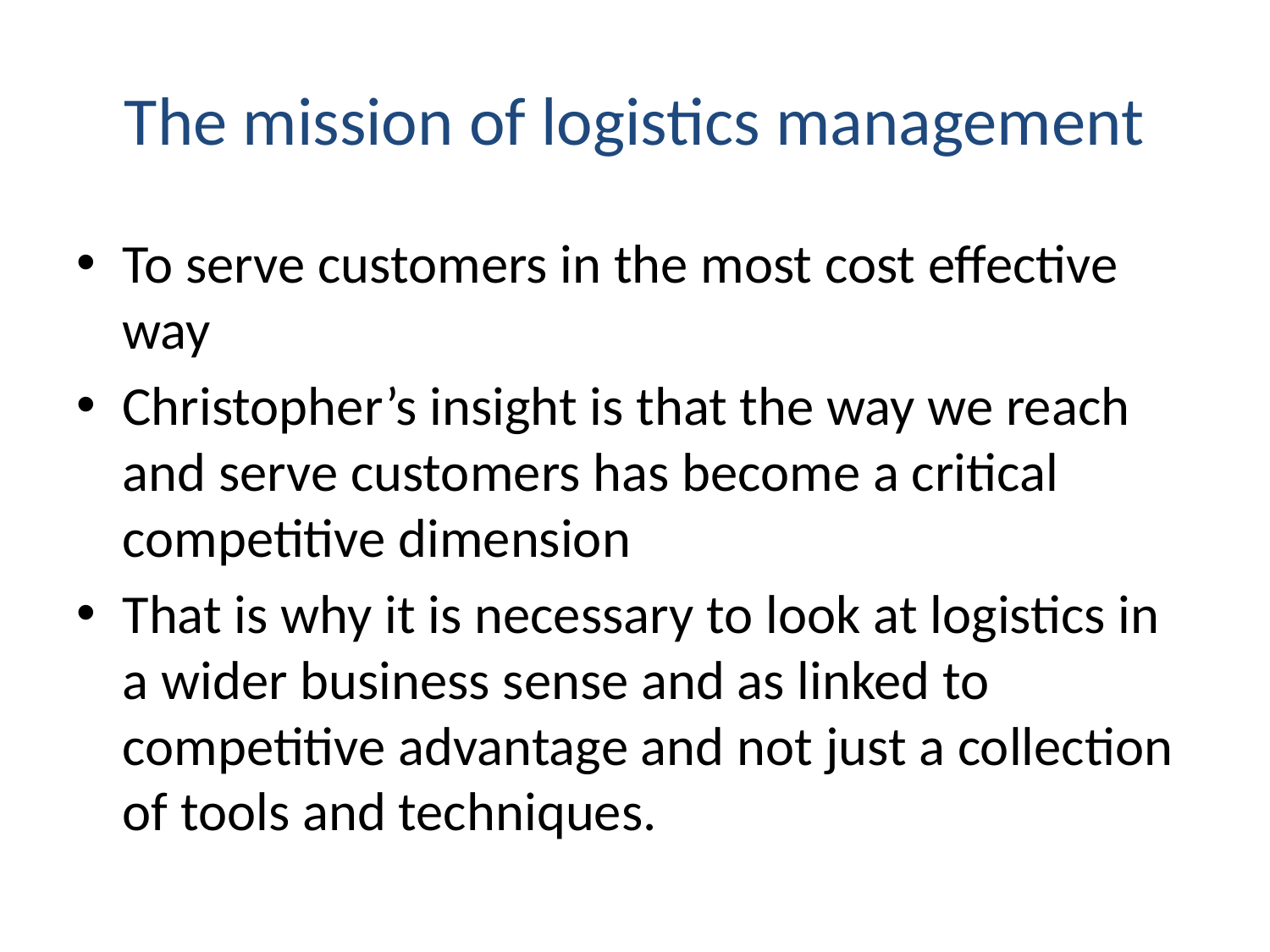

# The mission of logistics management
To serve customers in the most cost effective way
Christopher’s insight is that the way we reach and serve customers has become a critical competitive dimension
That is why it is necessary to look at logistics in a wider business sense and as linked to competitive advantage and not just a collection of tools and techniques.